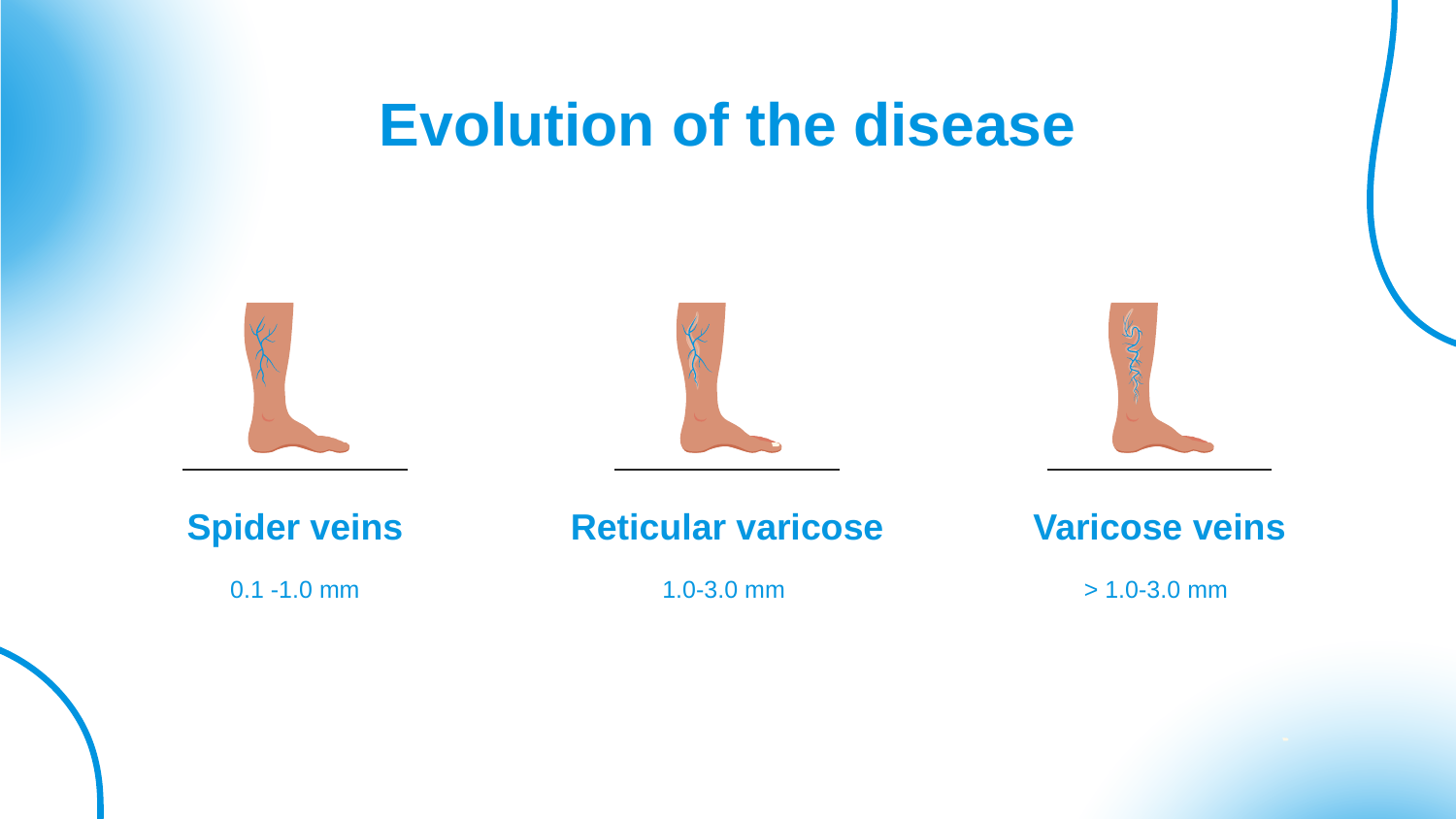

# Evolution of the disease

Spider veins
Reticular varicose
Varicose veins
0.1 -1.0 mm
1.0-3.0 mm
> 1.0-3.0 mm